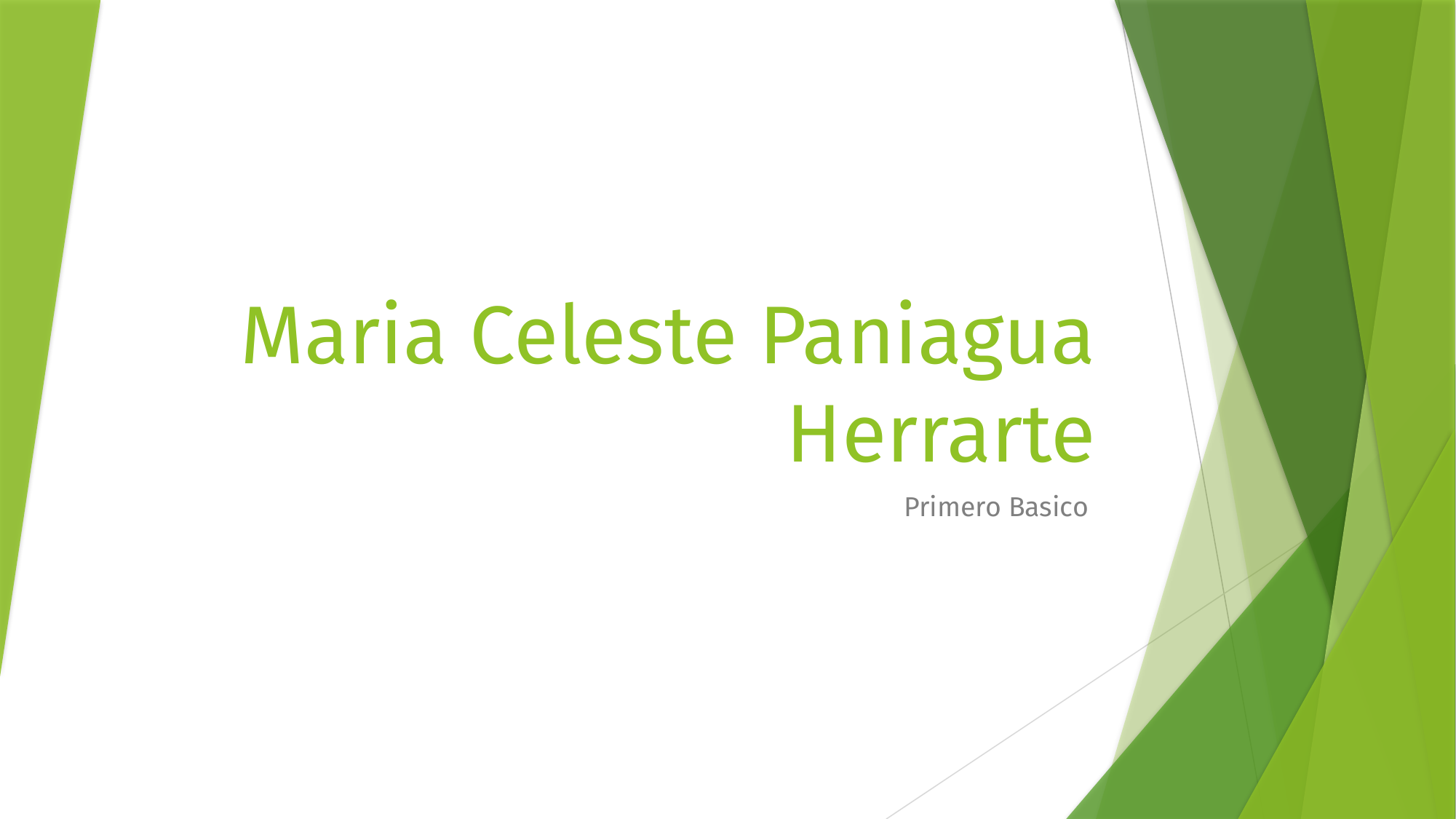

# Maria Celeste Paniagua Herrarte
Primero Basico